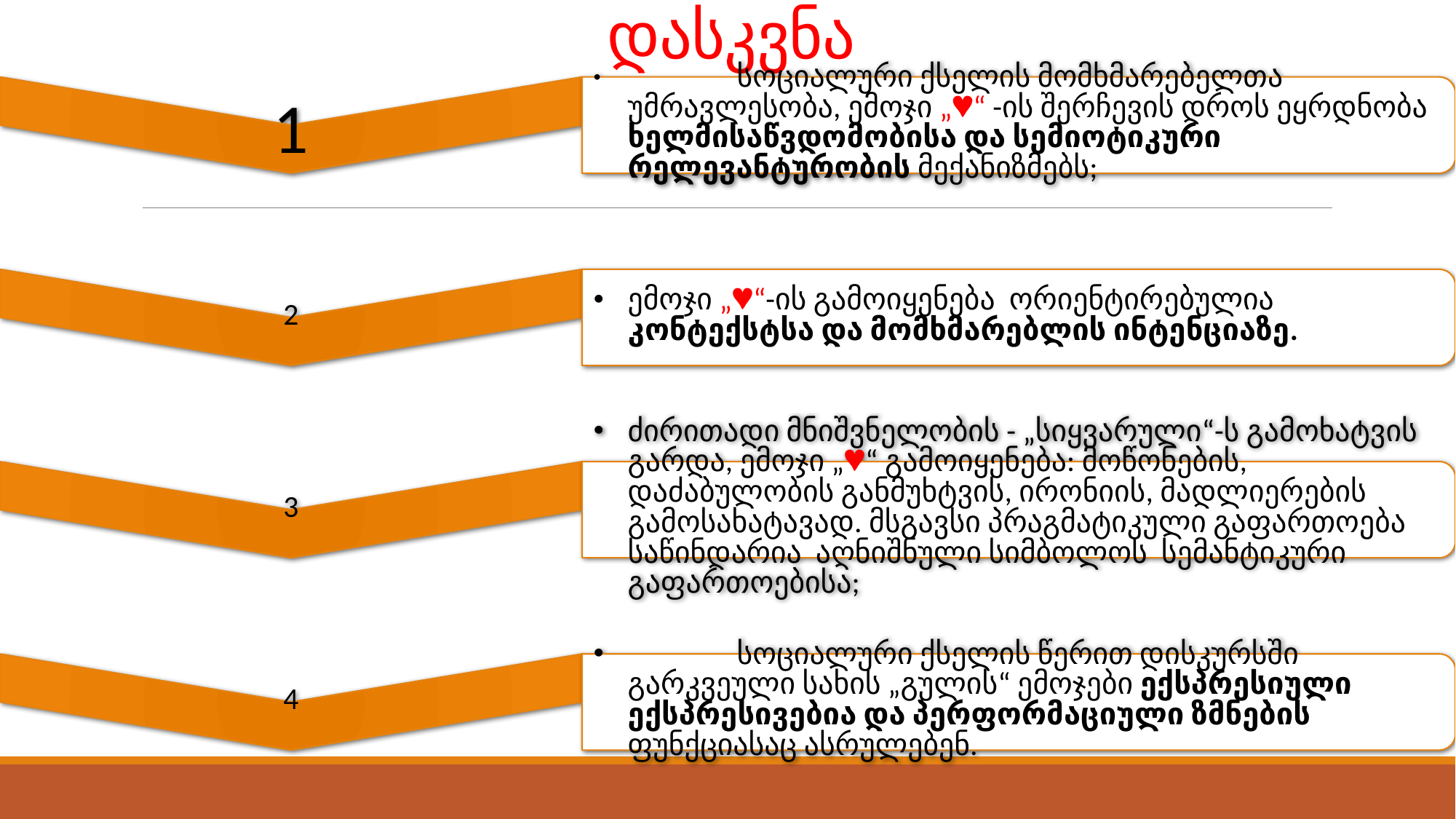

# დასკვნა
1
	სოციალური ქსელის მომხმარებელთა უმრავლესობა, ემოჯი „♥“ -ის შერჩევის დროს ეყრდნობა ხელმისაწვდომობისა და სემიოტიკური რელევანტურობის მექანიზმებს;
2
ემოჯი „♥“-ის გამოიყენება  ორიენტირებულია კონტექსტსა და მომხმარებლის ინტენციაზე.
3
	სოციალური ქსელის წერით დისკურსში გარკვეული სახის „გულის“ ემოჯები ექსპრესიული ექსპრესივებია და პერფორმაციული ზმნების ფუნქციასაც ასრულებენ.
4
ძირითადი მნიშვნელობის - „სიყვარული“-ს გამოხატვის გარდა, ემოჯი „♥“ გამოიყენება: მოწონების, დაძაბულობის განმუხტვის, ირონიის, მადლიერების გამოსახატავად. მსგავსი პრაგმატიკული გაფართოება საწინდარია  აღნიშნული სიმბოლოს  სემანტიკური გაფართოებისა;